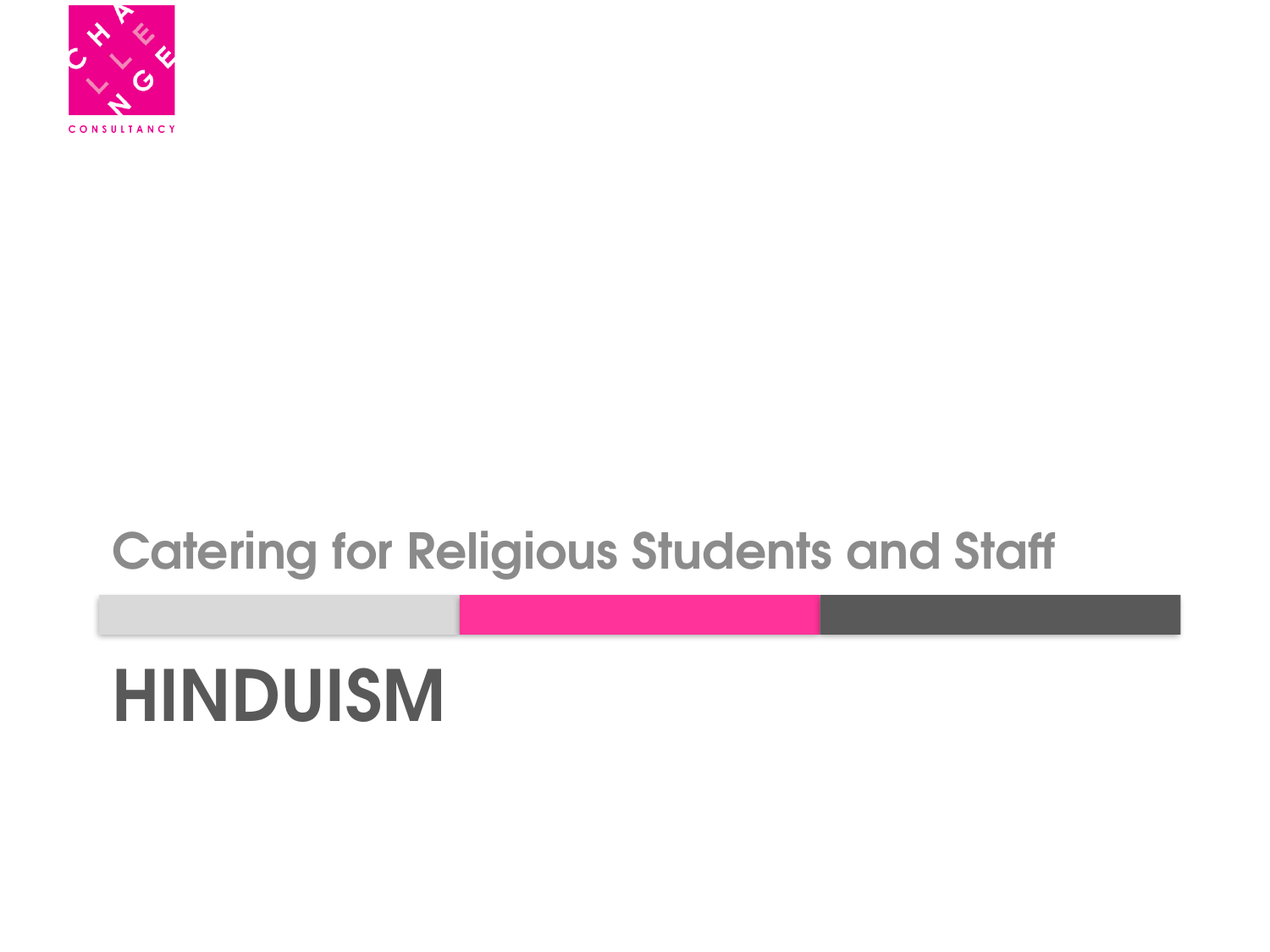

Catering for Religious Students and Staff
# HINDUISM